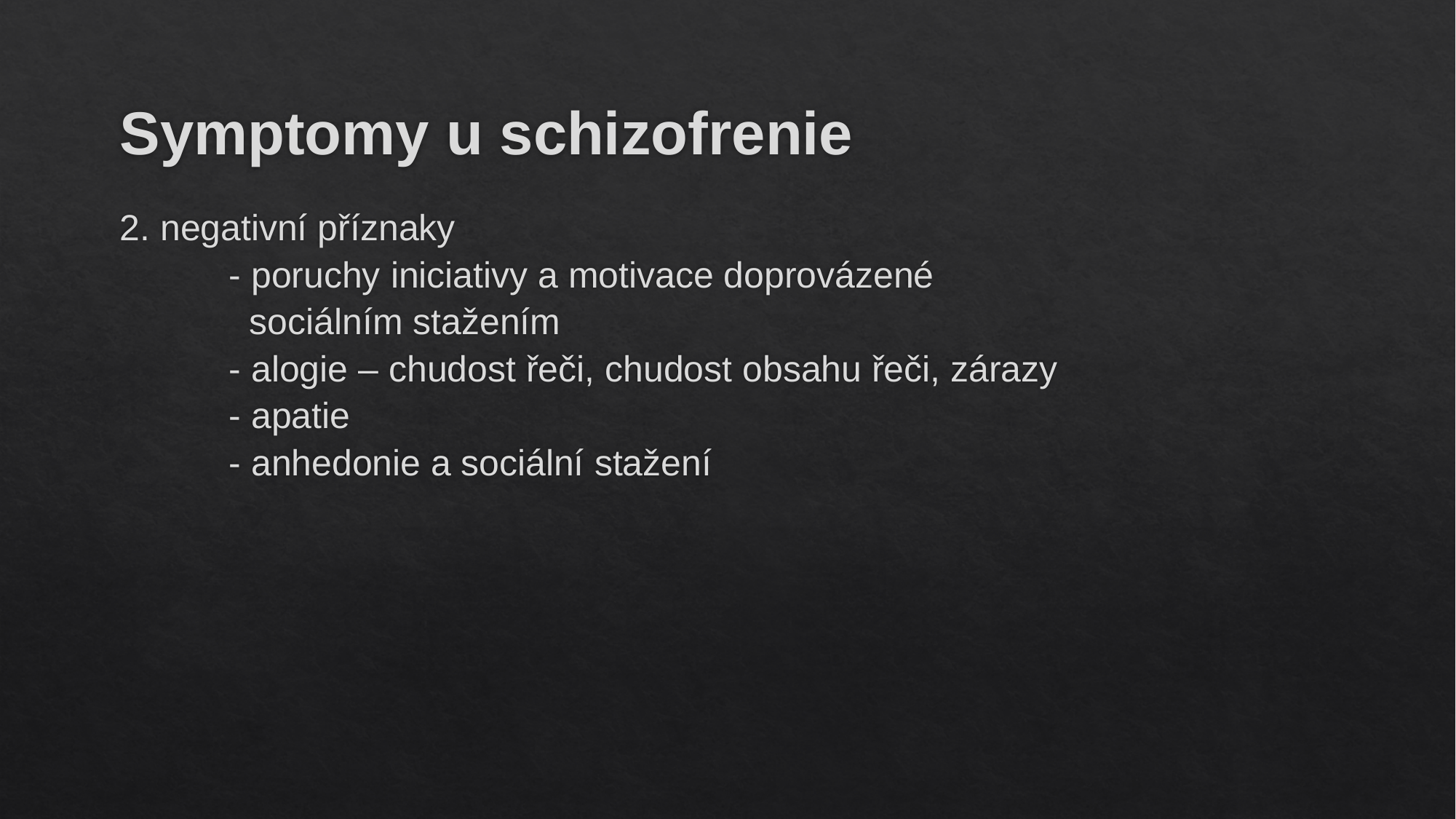

# Symptomy u schizofrenie
2. negativní příznaky
	- poruchy iniciativy a motivace doprovázené
	  sociálním stažením
	- alogie – chudost řeči, chudost obsahu řeči, zárazy
	- apatie
	- anhedonie a sociální stažení